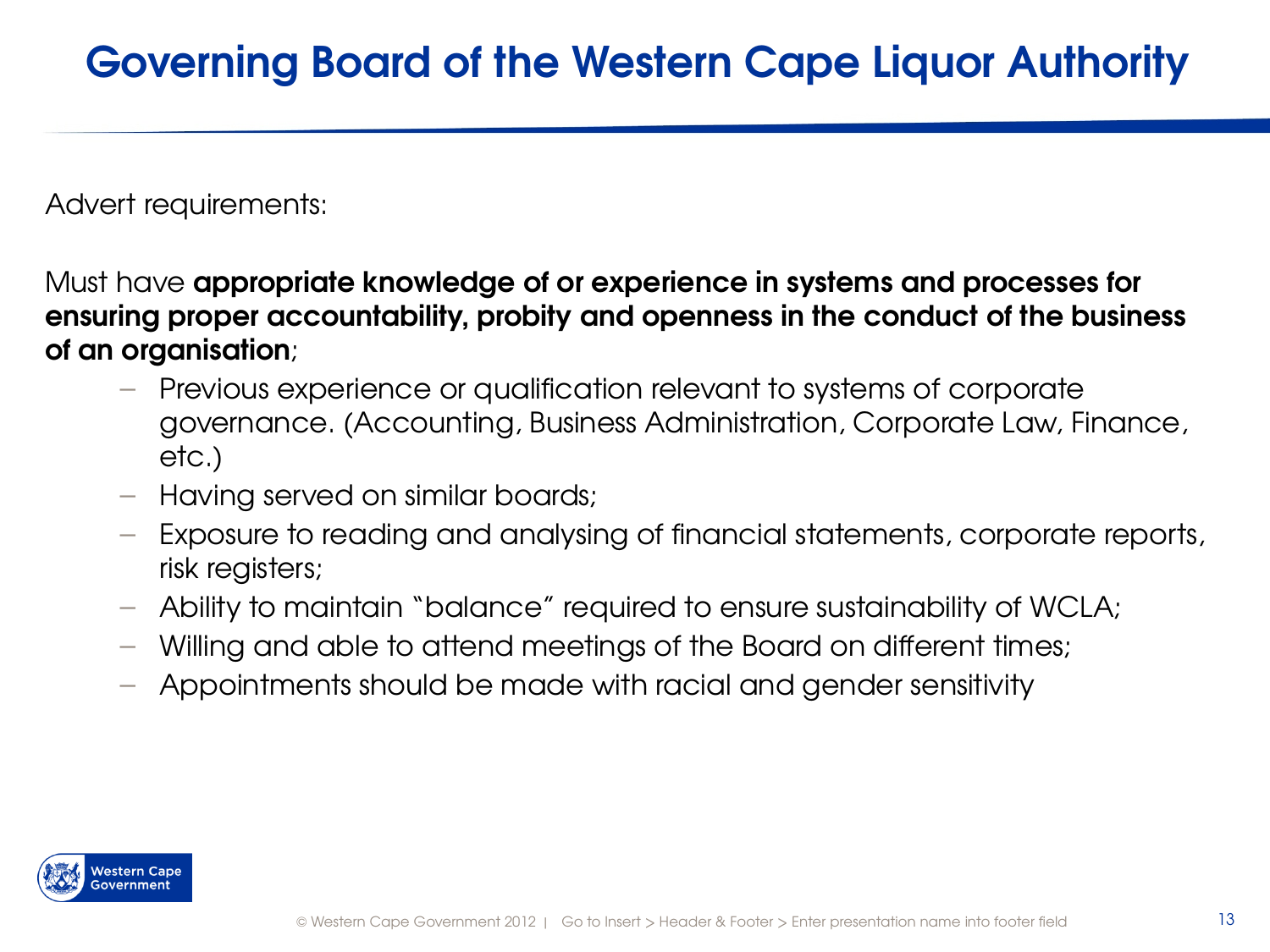

# Governing Board of the Western Cape Liquor Authority
Advert requirements:

Must have appropriate knowledge of or experience in systems and processes for ensuring proper accountability, probity and openness in the conduct of the business of an organisation;
Previous experience or qualification relevant to systems of corporate governance. (Accounting, Business Administration, Corporate Law, Finance, etc.)
Having served on similar boards;
Exposure to reading and analysing of financial statements, corporate reports, risk registers;
Ability to maintain “balance” required to ensure sustainability of WCLA;
Willing and able to attend meetings of the Board on different times;
Appointments should be made with racial and gender sensitivity

Go to Insert > Header & Footer > Enter presentation name into footer field
13